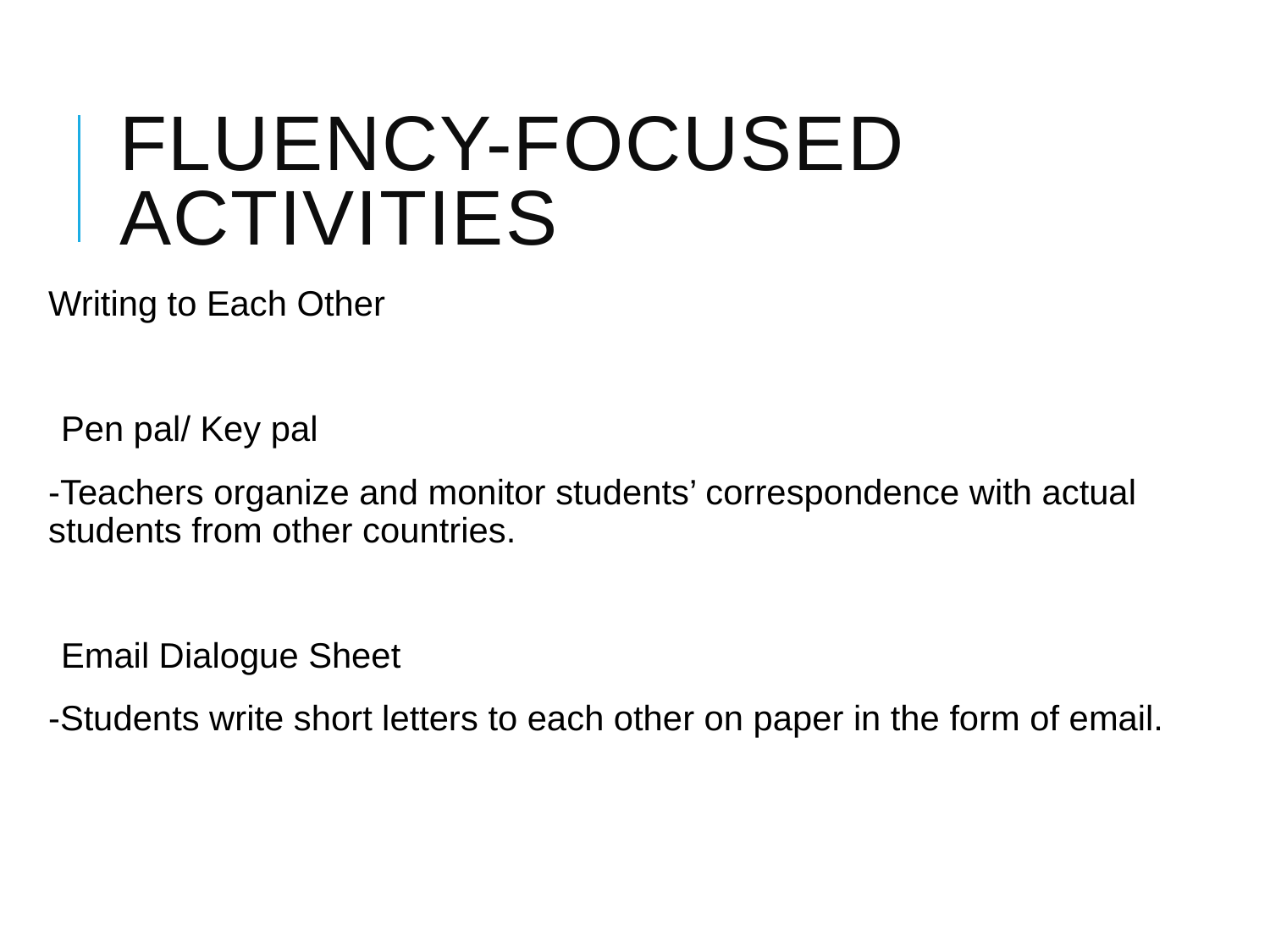

# Fluency-focused Activities

Writing to Each Other

Pen pal/ Key pal
-Teachers organize and monitor students’ correspondence with actual students from other countries.

Email Dialogue Sheet
-Students write short letters to each other on paper in the form of email.